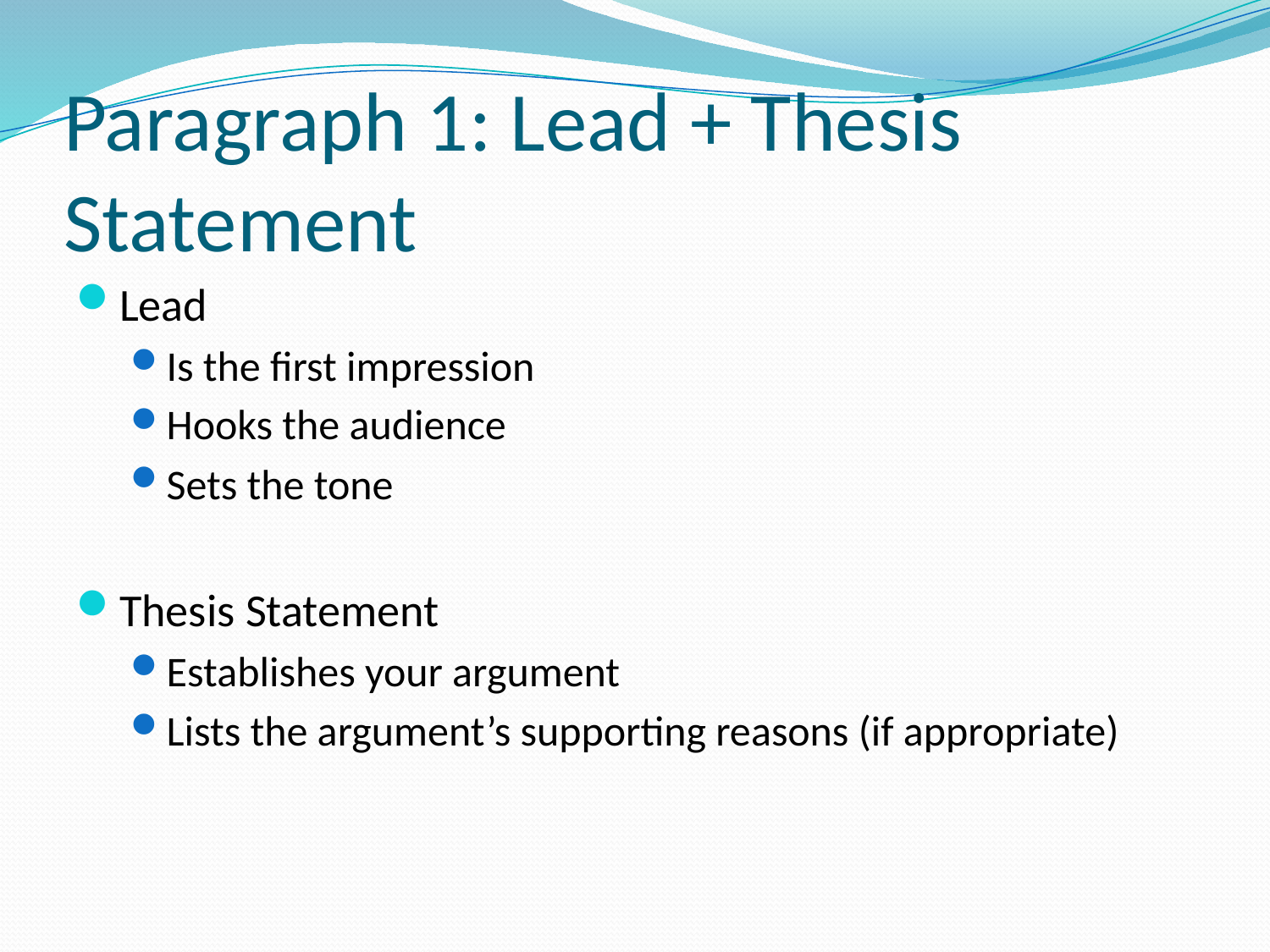

# Paragraph 1: Lead + Thesis Statement
Lead
Is the first impression
Hooks the audience
Sets the tone

Thesis Statement
Establishes your argument
Lists the argument’s supporting reasons (if appropriate)